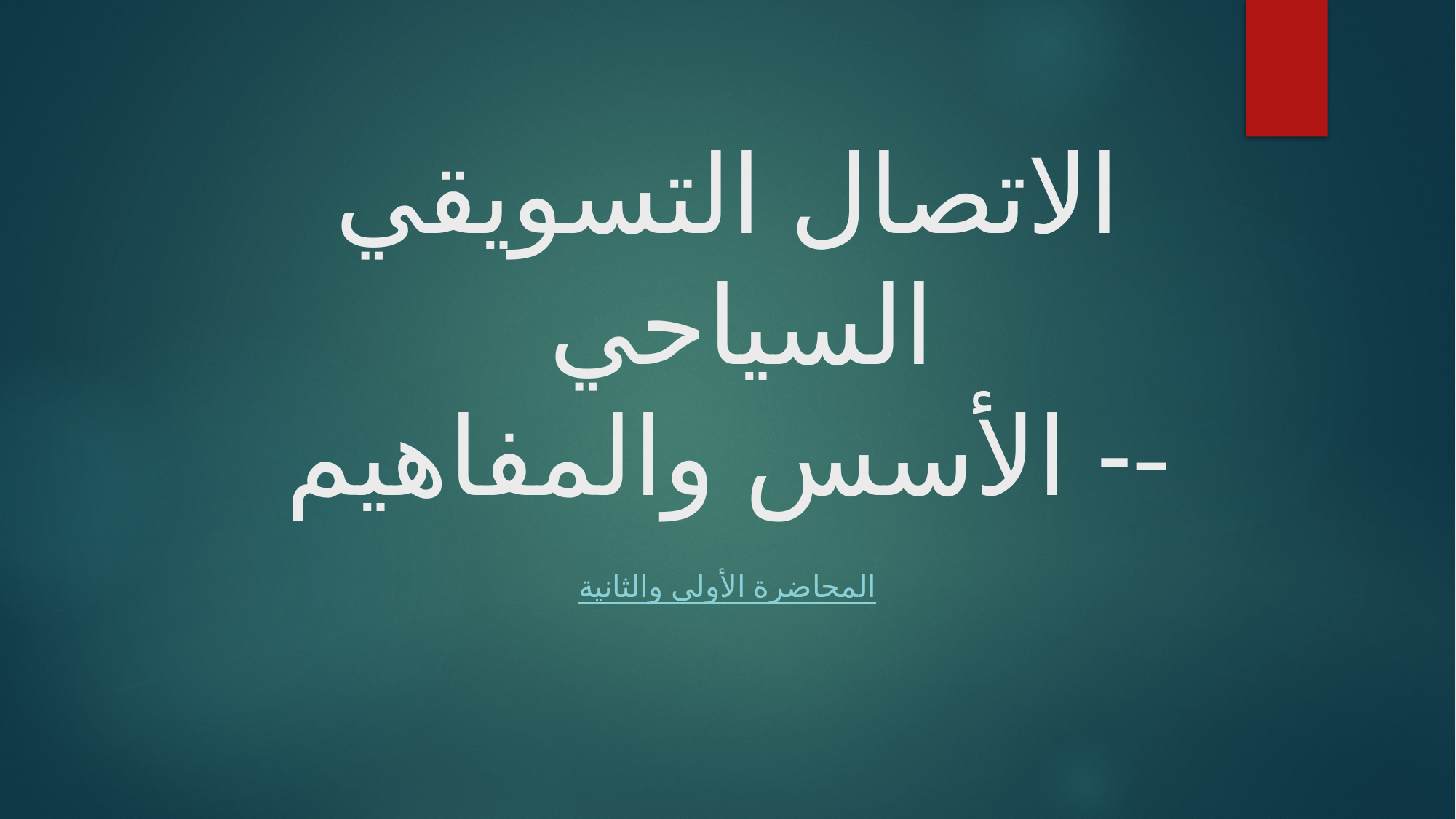

# الاتصال التسويقي السياحي - الأسس والمفاهيم-
المحاضرة الأولى والثانية